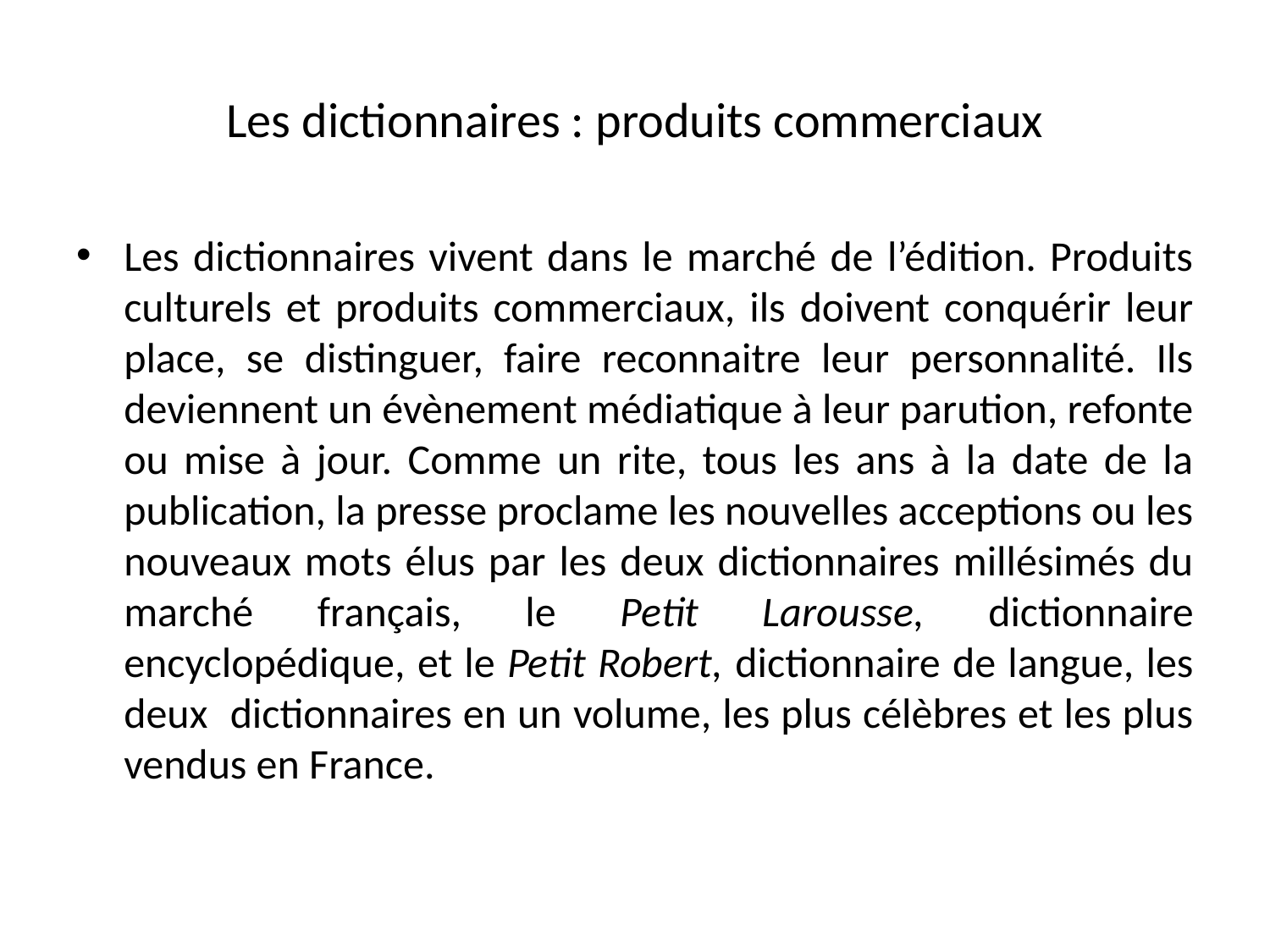

# Les dictionnaires : produits commerciaux
Les dictionnaires vivent dans le marché de l’édition. Produits culturels et produits commerciaux, ils doivent conquérir leur place, se distinguer, faire reconnaitre leur personnalité. Ils deviennent un évènement médiatique à leur parution, refonte ou mise à jour. Comme un rite, tous les ans à la date de la publication, la presse proclame les nouvelles acceptions ou les nouveaux mots élus par les deux dictionnaires millésimés du marché français, le Petit Larousse, dictionnaire encyclopédique, et le Petit Robert, dictionnaire de langue, les deux  dictionnaires en un volume, les plus célèbres et les plus vendus en France.